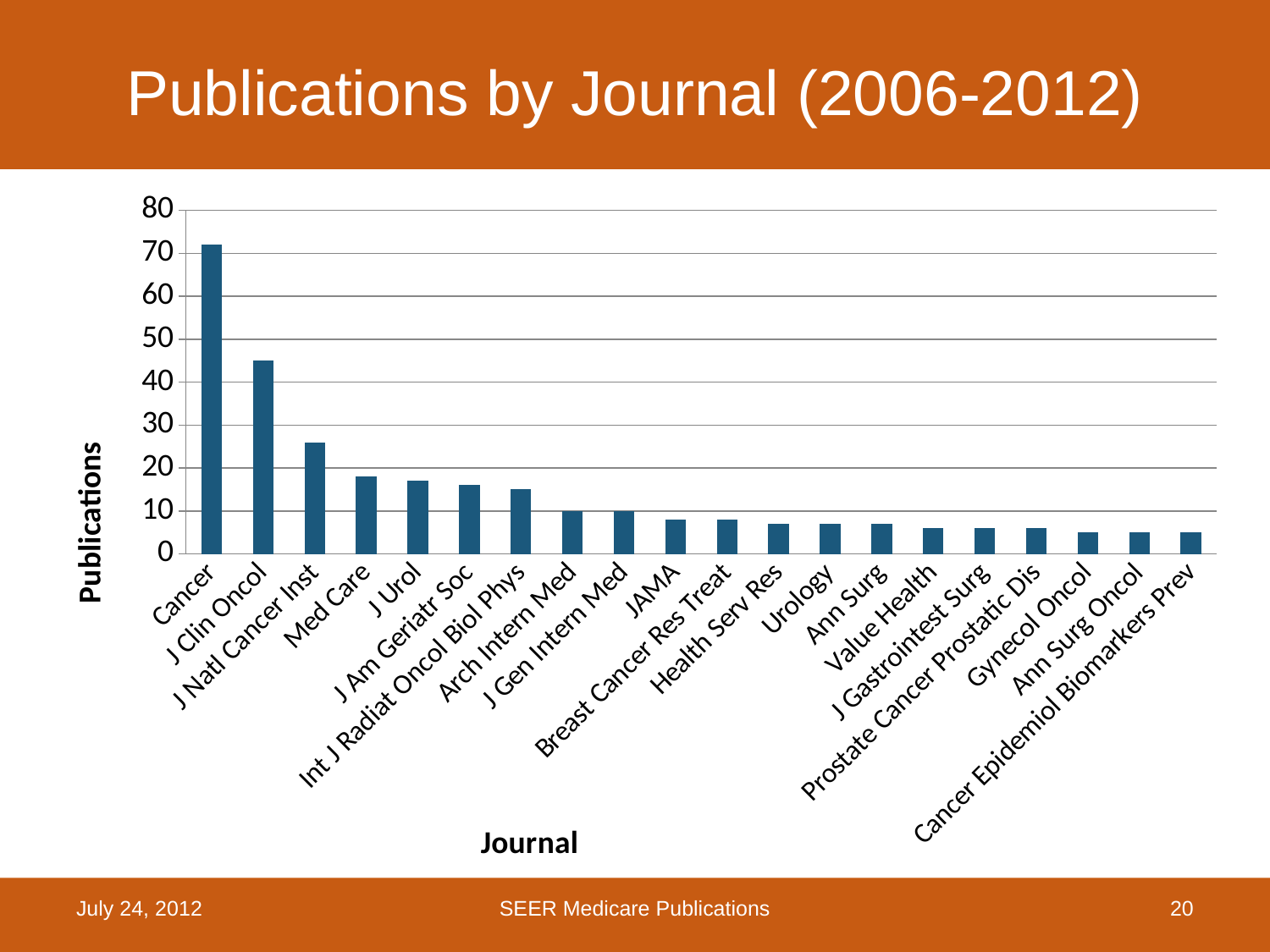

# Publications by Journal (2006-2012)

### Chart

| Category | Column1 |
|---|---|
| Cancer | 72.0 |
| J Clin Oncol | 45.0 |
| J Natl Cancer Inst | 26.0 |
| Med Care | 18.0 |
| J Urol | 17.0 |
| J Am Geriatr Soc | 16.0 |
| Int J Radiat Oncol Biol Phys | 15.0 |
| Arch Intern Med | 10.0 |
| J Gen Intern Med | 10.0 |
| JAMA | 8.0 |
| Breast Cancer Res Treat | 8.0 |
| Health Serv Res | 7.0 |
| Urology | 7.0 |
| Ann Surg | 7.0 |
| Value Health | 6.0 |
| J Gastrointest Surg | 6.0 |
| Prostate Cancer Prostatic Dis | 6.0 |
| Gynecol Oncol | 5.0 |
| Ann Surg Oncol | 5.0 |
| Cancer Epidemiol Biomarkers Prev | 5.0 |
July 24, 2012
SEER Medicare Publications
20